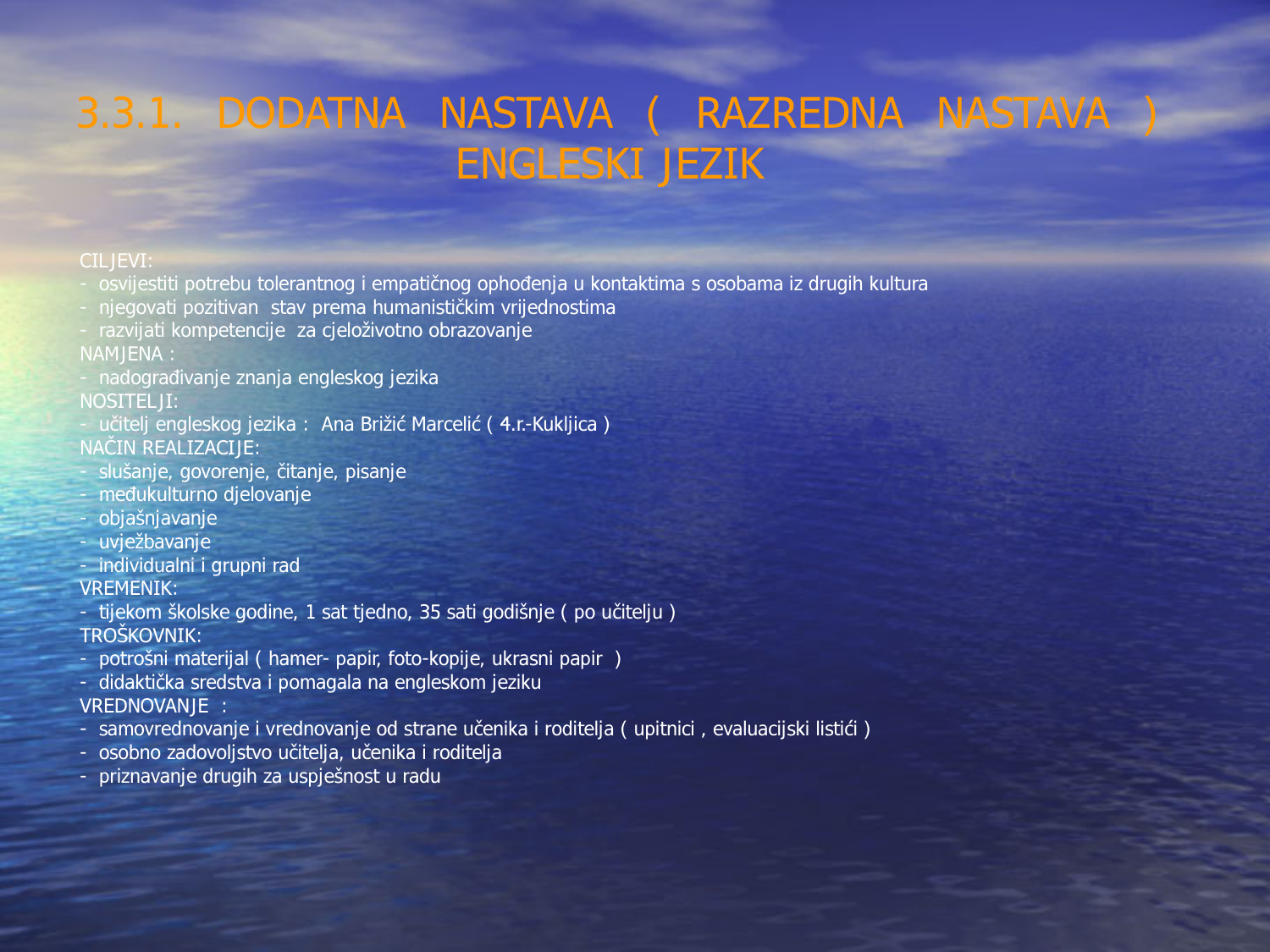

3.3.1. DODATNA NASTAVA ( RAZREDNA NASTAVA )
                             ENGLESKI JEZIK
CILJEVI:
-  osvijestiti potrebu tolerantnog i empatičnog ophođenja u kontaktima s osobama iz drugih kultura
-  njegovati pozitivan  stav prema humanističkim vrijednostima
-  razvijati kompetencije  za cjeloživotno obrazovanje
NAMJENA :
-  nadograđivanje znanja engleskog jezika
NOSITELJI:
-  učitelj engleskog jezika :  Ana Brižić Marcelić ( 4.r.-Kukljica )
NAČIN REALIZACIJE:
-  slušanje, govorenje, čitanje, pisanje
-  međukulturno djelovanje
-  objašnjavanje
-  uvježbavanje
-  individualni i grupni rad
VREMENIK:
-  tijekom školske godine, 1 sat tjedno, 35 sati godišnje ( po učitelju )
TROŠKOVNIK:
-  potrošni materijal ( hamer- papir, foto-kopije, ukrasni papir  )
-  didaktička sredstva i pomagala na engleskom jeziku
VREDNOVANJE  :
-  samovrednovanje i vrednovanje od strane učenika i roditelja ( upitnici , evaluacijski listići )
-  osobno zadovoljstvo učitelja, učenika i roditelja
-  priznavanje drugih za uspješnost u radu